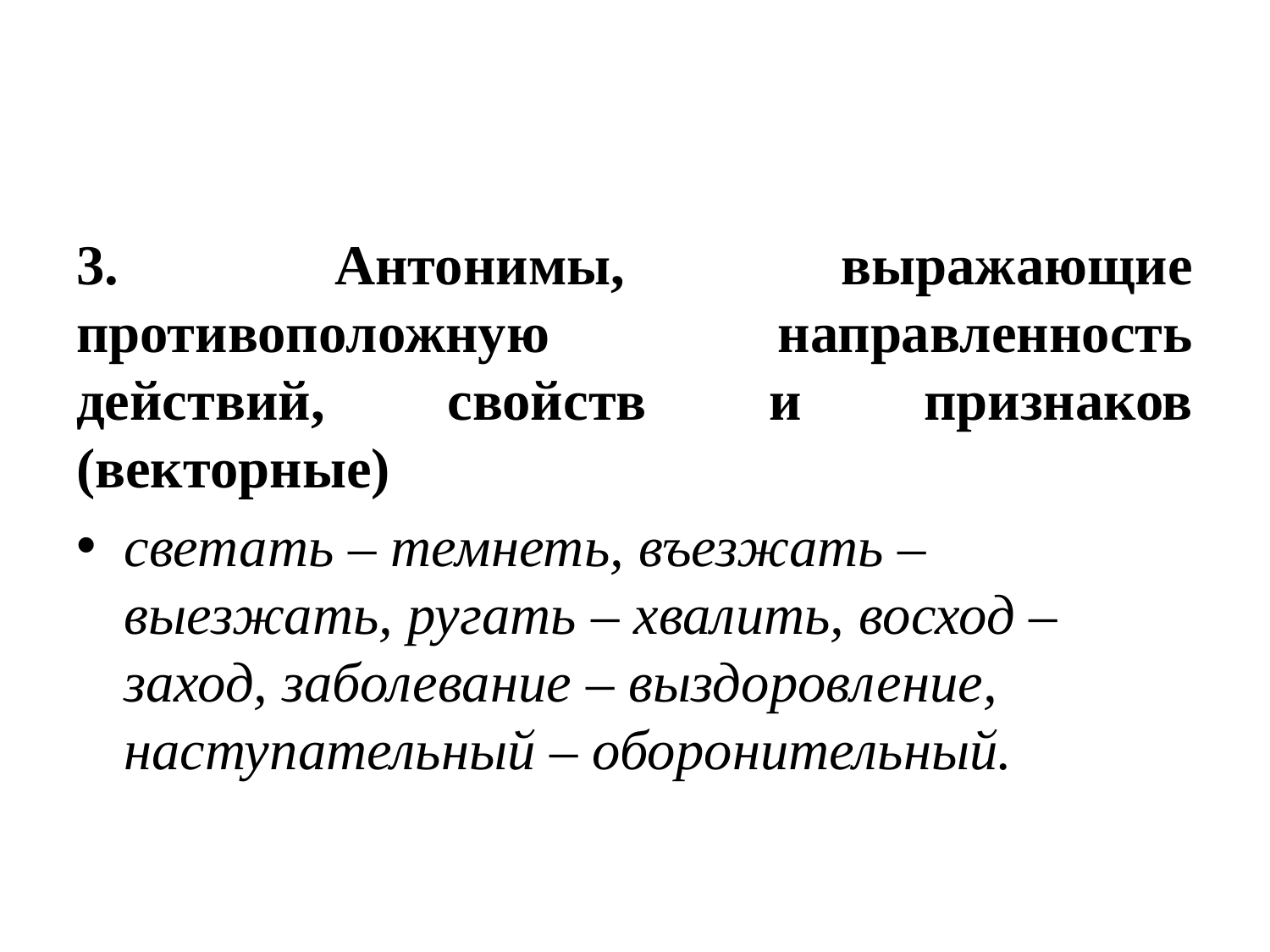

#
3. Антонимы, выражающие противоположную направленность действий, свойств и признаков (векторные)
светать – темнеть, въезжать – выезжать, ругать – хвалить, восход – заход, заболевание – выздоровление, наступательный – оборонительный.